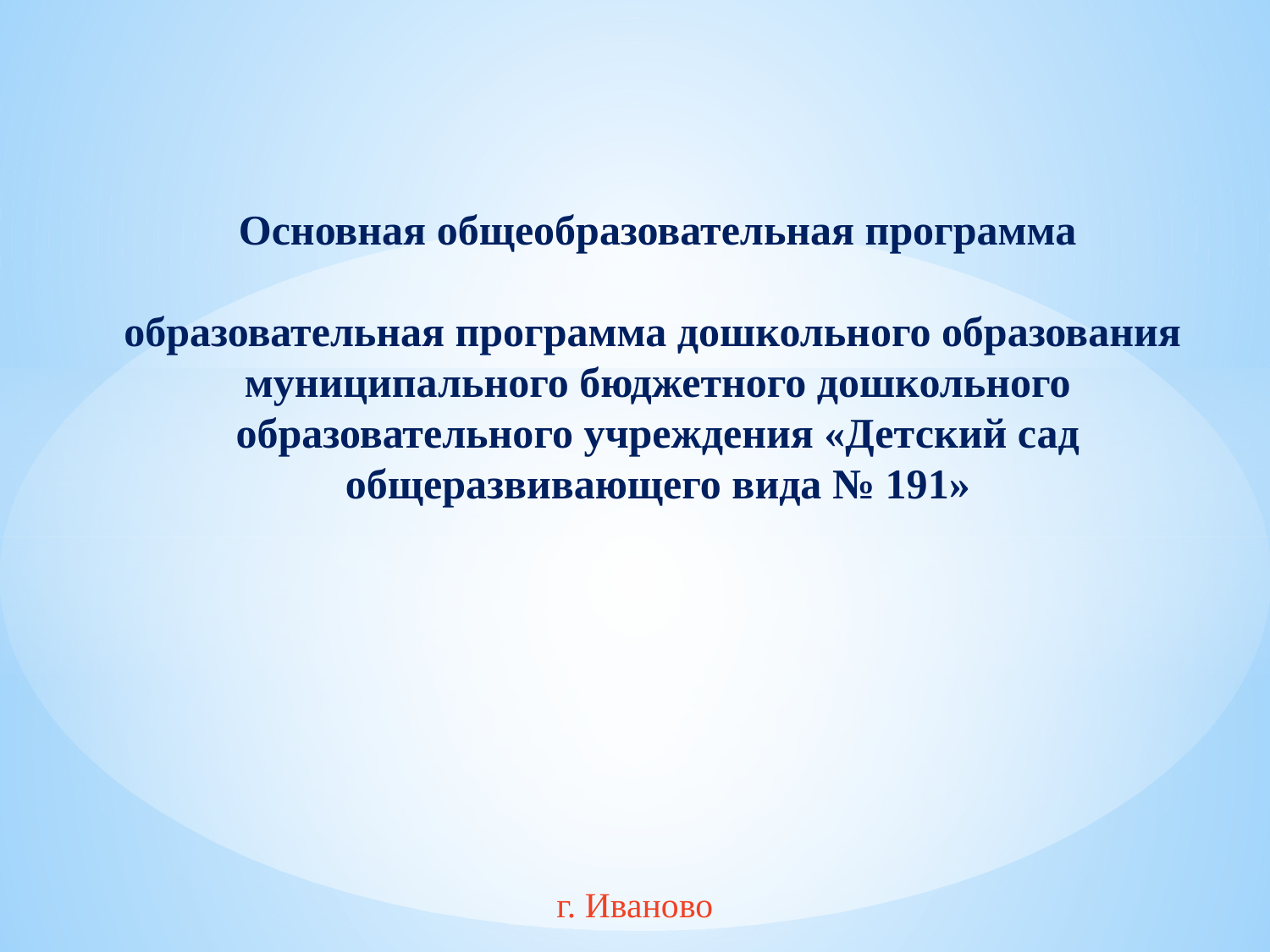

# Основная общеобразовательная программа образовательная программа дошкольного образования муниципального бюджетного дошкольного образовательного учреждения «Детский сад общеразвивающего вида № 191»
г. Иваново